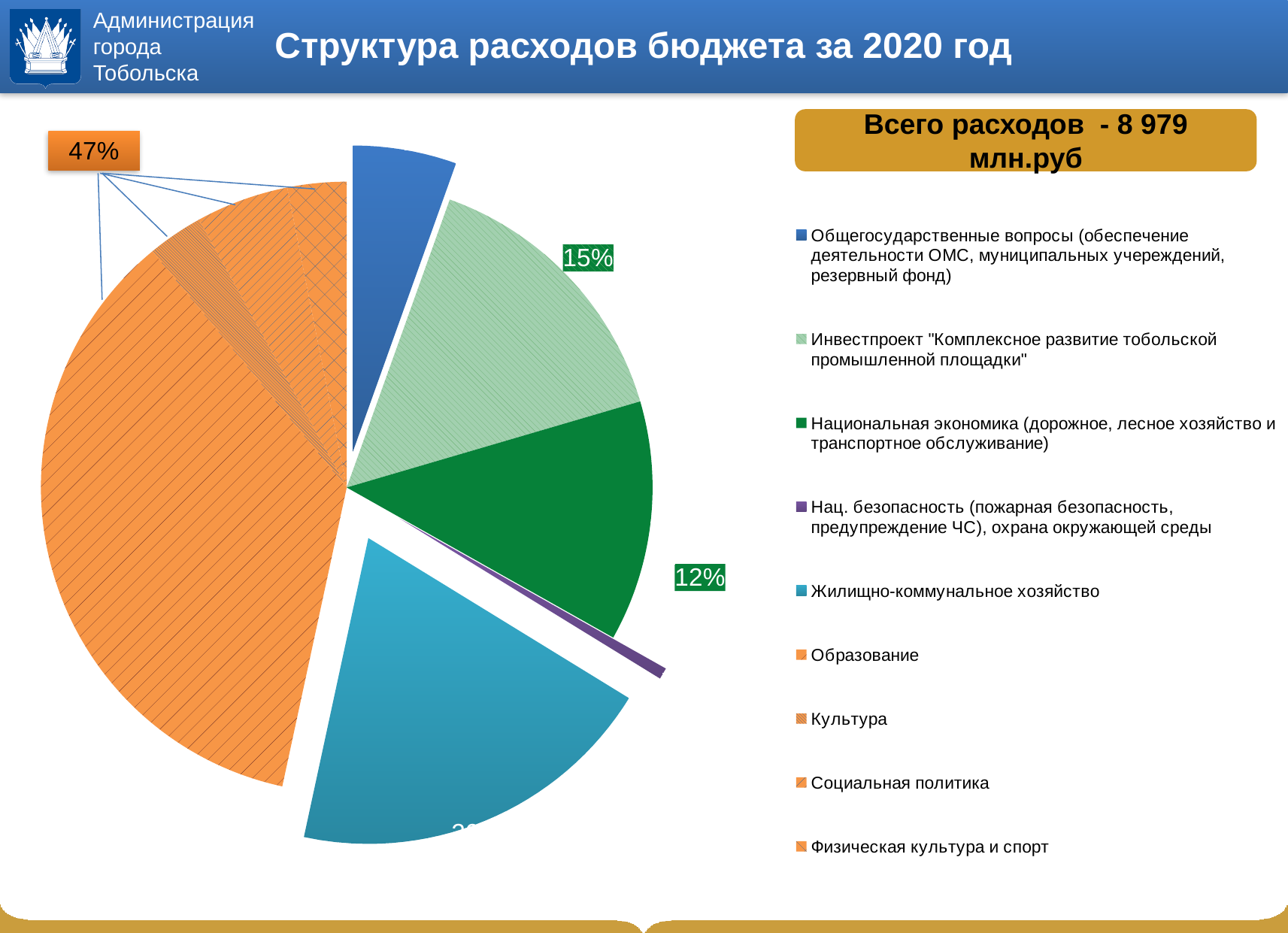

# Структура расходов бюджета за 2020 год

### Chart

| Category | 2020 |
|---|---|
| Общегосударственные вопросы (обеспечение деятельности ОМС, муниципальных учереждений, резервный фонд) | 491.0 |
| Инвестпроект "Комплексное развитие тобольской промышленной площадки" | 1346.0 |
| Национальная экономика (дорожное, лесное хозяйство и транспортное обслуживание) | 1141.0 |
| Нац. безопасность (пожарная безопасность, предупреждение ЧС), охрана окружающей среды | 54.0 |
| Жилищно-коммунальное хозяйство | 1761.0 |
| Образование | 3202.0 |
| Культура | 264.0 |
| Социальная политика | 440.0 |
| Физическая культура и спорт | 280.0 |
Всего расходов  - 8 979 млн.руб